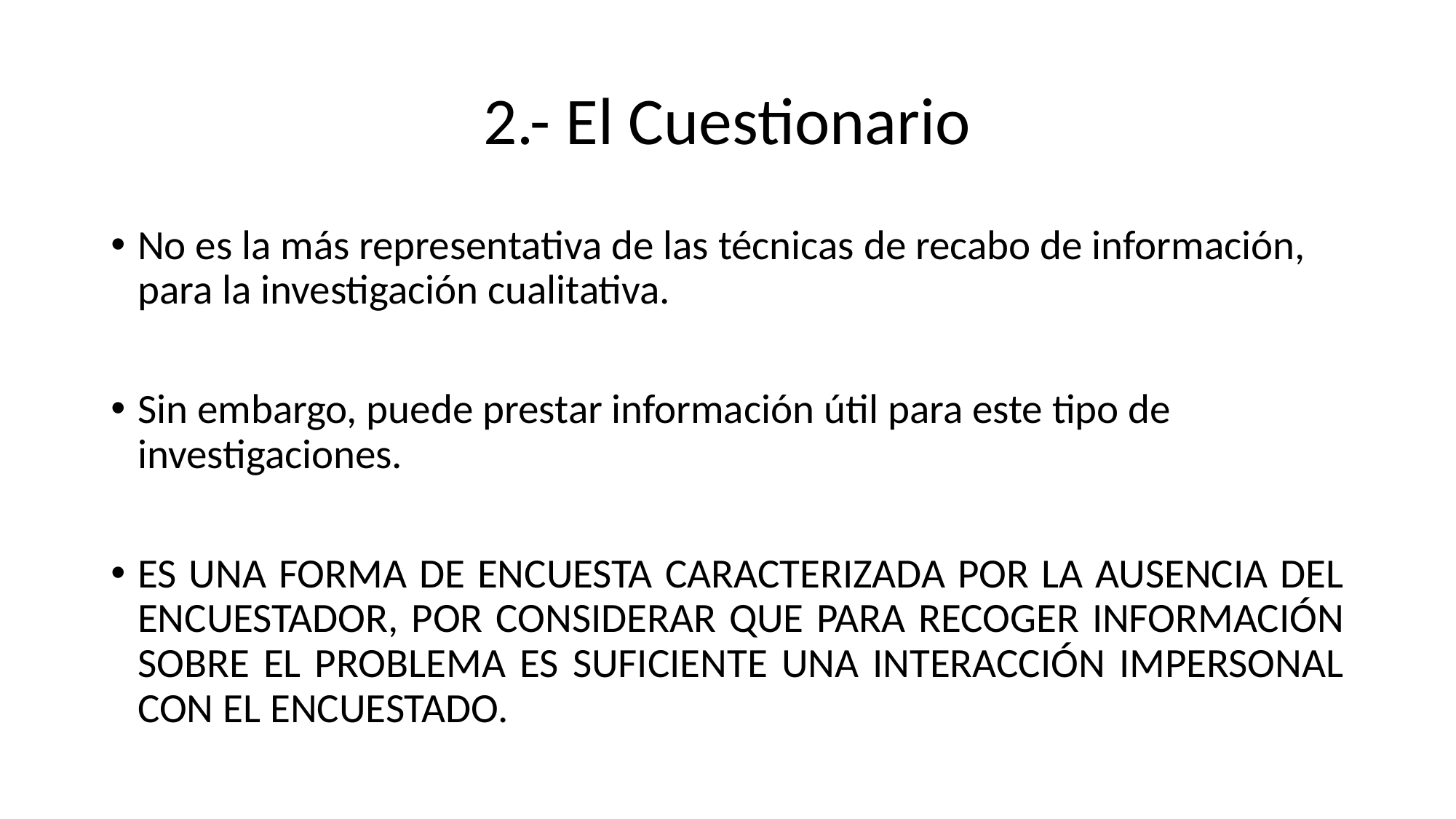

# 2.- El Cuestionario
No es la más representativa de las técnicas de recabo de información, para la investigación cualitativa.

Sin embargo, puede prestar información útil para este tipo de investigaciones.

ES UNA FORMA DE ENCUESTA CARACTERIZADA POR LA AUSENCIA DEL ENCUESTADOR, POR CONSIDERAR QUE PARA RECOGER INFORMACIÓN SOBRE EL PROBLEMA ES SUFICIENTE UNA INTERACCIÓN IMPERSONAL CON EL ENCUESTADO.